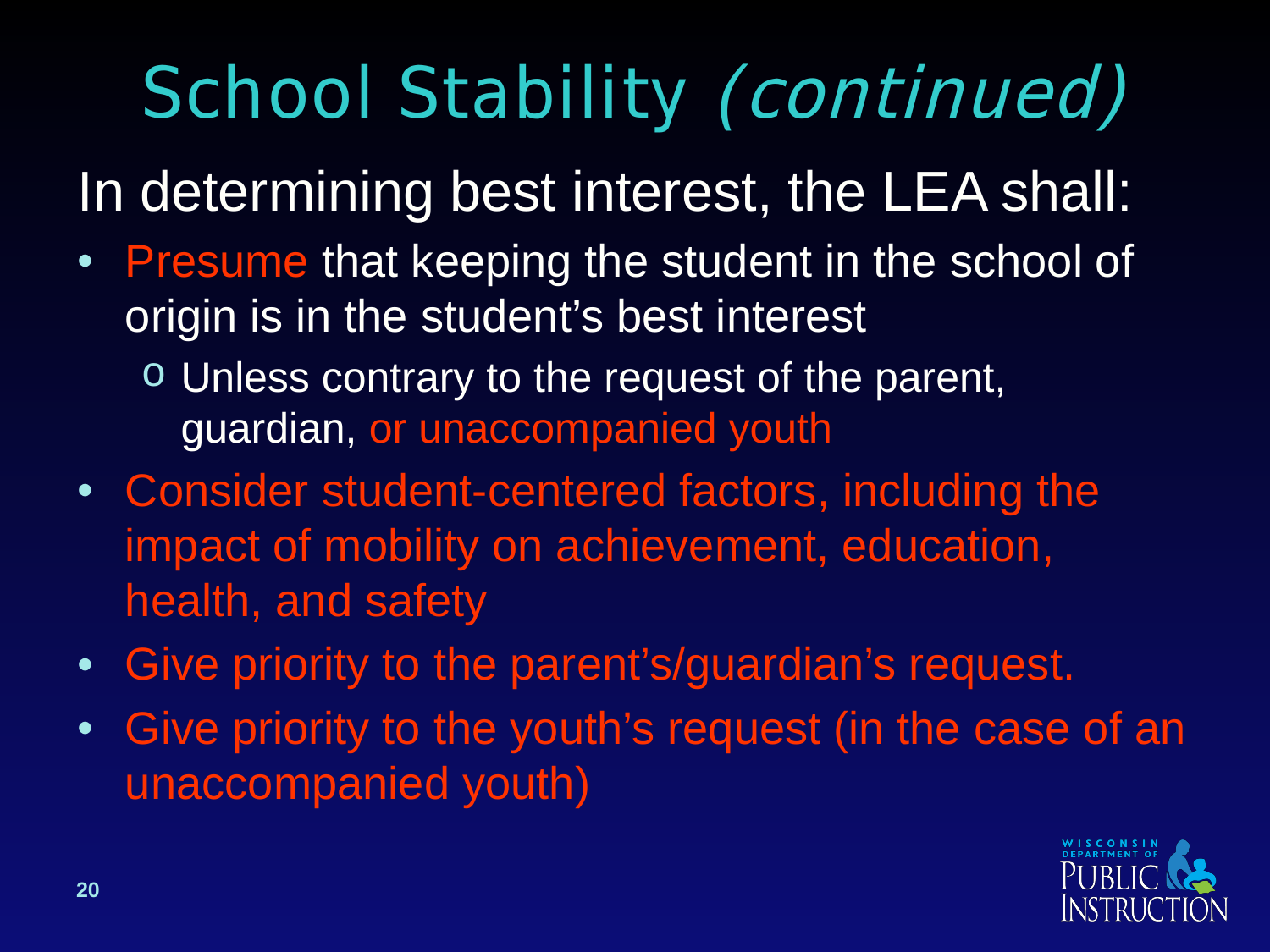

# School Stability (continued)
In determining best interest, the LEA shall:
Presume that keeping the student in the school of origin is in the student’s best interest
Unless contrary to the request of the parent, guardian, or unaccompanied youth
Consider student-centered factors, including the impact of mobility on achievement, education, health, and safety
Give priority to the parent’s/guardian’s request.
Give priority to the youth’s request (in the case of an unaccompanied youth)

20